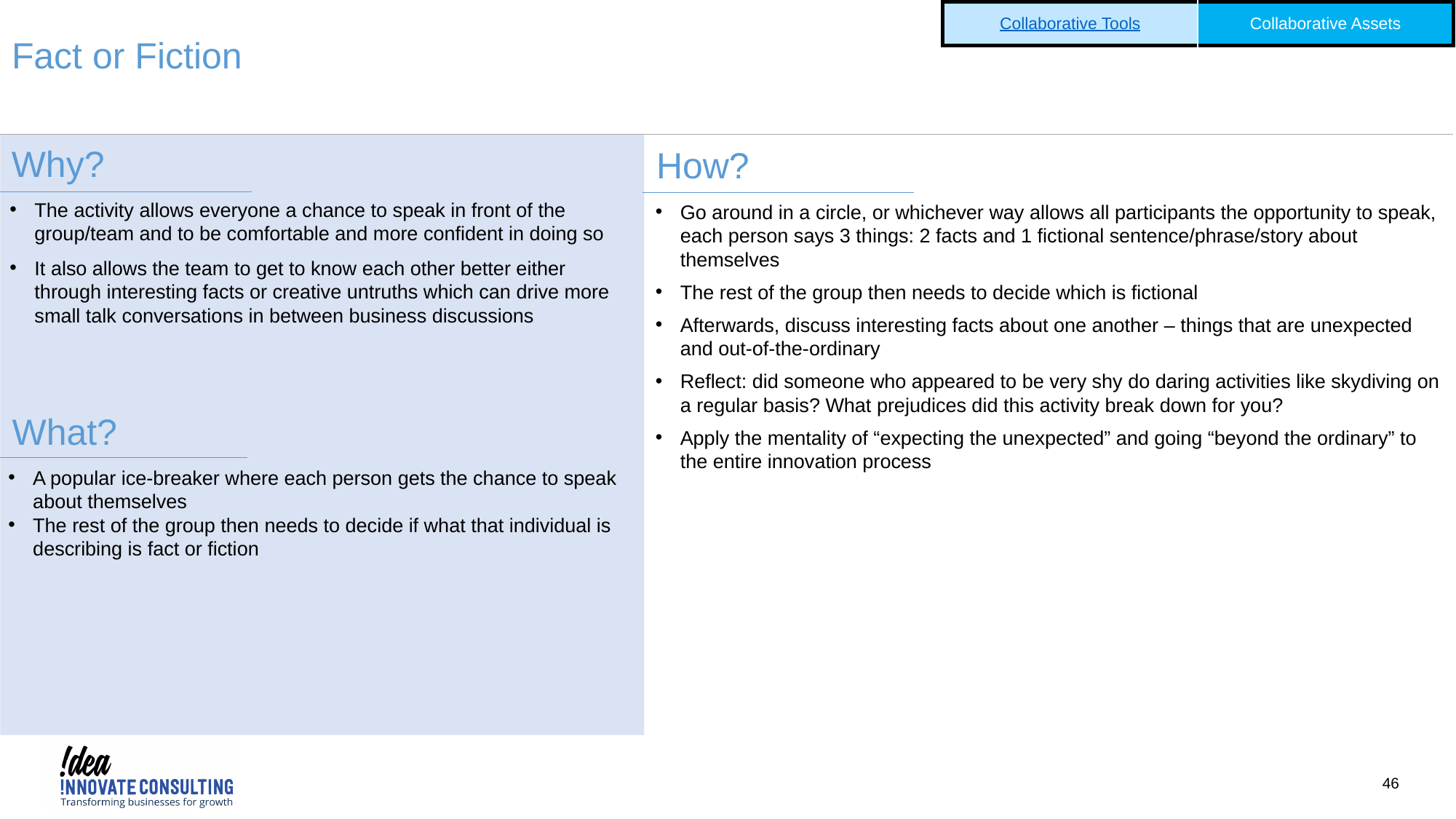

| Collaborative Tools | Collaborative Assets |
| --- | --- |
Fact or Fiction

Why?
How?
The activity allows everyone a chance to speak in front of the group/team and to be comfortable and more confident in doing so
It also allows the team to get to know each other better either through interesting facts or creative untruths which can drive more small talk conversations in between business discussions
Go around in a circle, or whichever way allows all participants the opportunity to speak, each person says 3 things: 2 facts and 1 fictional sentence/phrase/story about themselves
The rest of the group then needs to decide which is fictional
Afterwards, discuss interesting facts about one another – things that are unexpected and out-of-the-ordinary
Reflect: did someone who appeared to be very shy do daring activities like skydiving on a regular basis? What prejudices did this activity break down for you?
Apply the mentality of “expecting the unexpected” and going “beyond the ordinary” to the entire innovation process
What?
A popular ice-breaker where each person gets the chance to speak about themselves
The rest of the group then needs to decide if what that individual is describing is fact or fiction